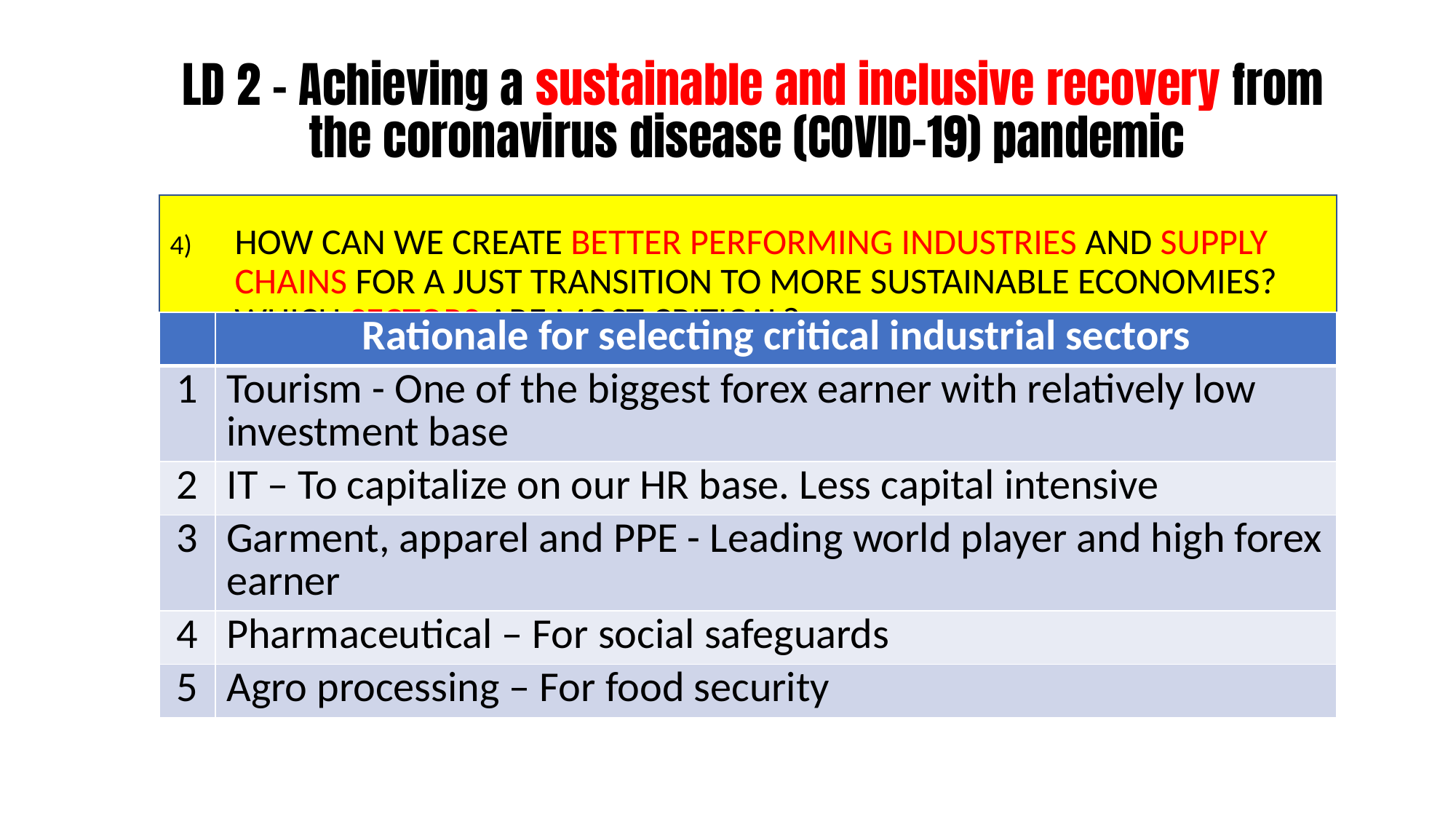

LD 2 - Achieving a sustainable and inclusive recovery from the coronavirus disease (COVID-19) pandemic

How can we create better performing industries and supply chains for a just transition to more sustainable economies? which sectors are most critical?

|  | Rationale for selecting critical industrial sectors |
| --- | --- |
| 1 | Tourism - One of the biggest forex earner with relatively low investment base |
| 2 | IT – To capitalize on our HR base. Less capital intensive |
| 3 | Garment, apparel and PPE - Leading world player and high forex earner |
| 4 | Pharmaceutical – For social safeguards |
| 5 | Agro processing – For food security |